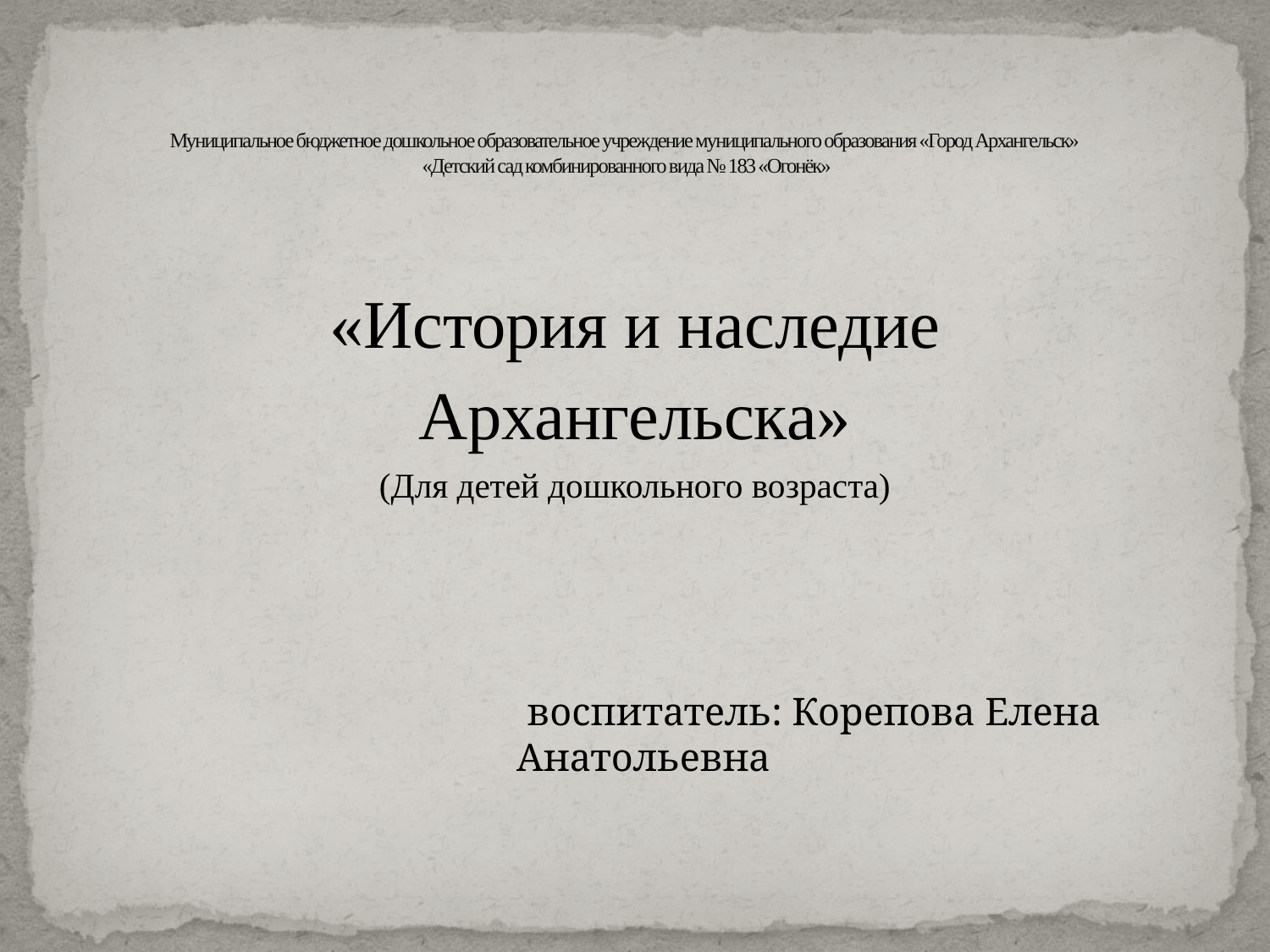

# Муниципальное бюджетное дошкольное образовательное учреждение муниципального образования «Город Архангельск» «Детский сад комбинированного вида № 183 «Огонёк»

«История и наследие
Архангельска»
(Для детей дошкольного возраста)

                                    воспитатель: Корепова Елена Анатольевна